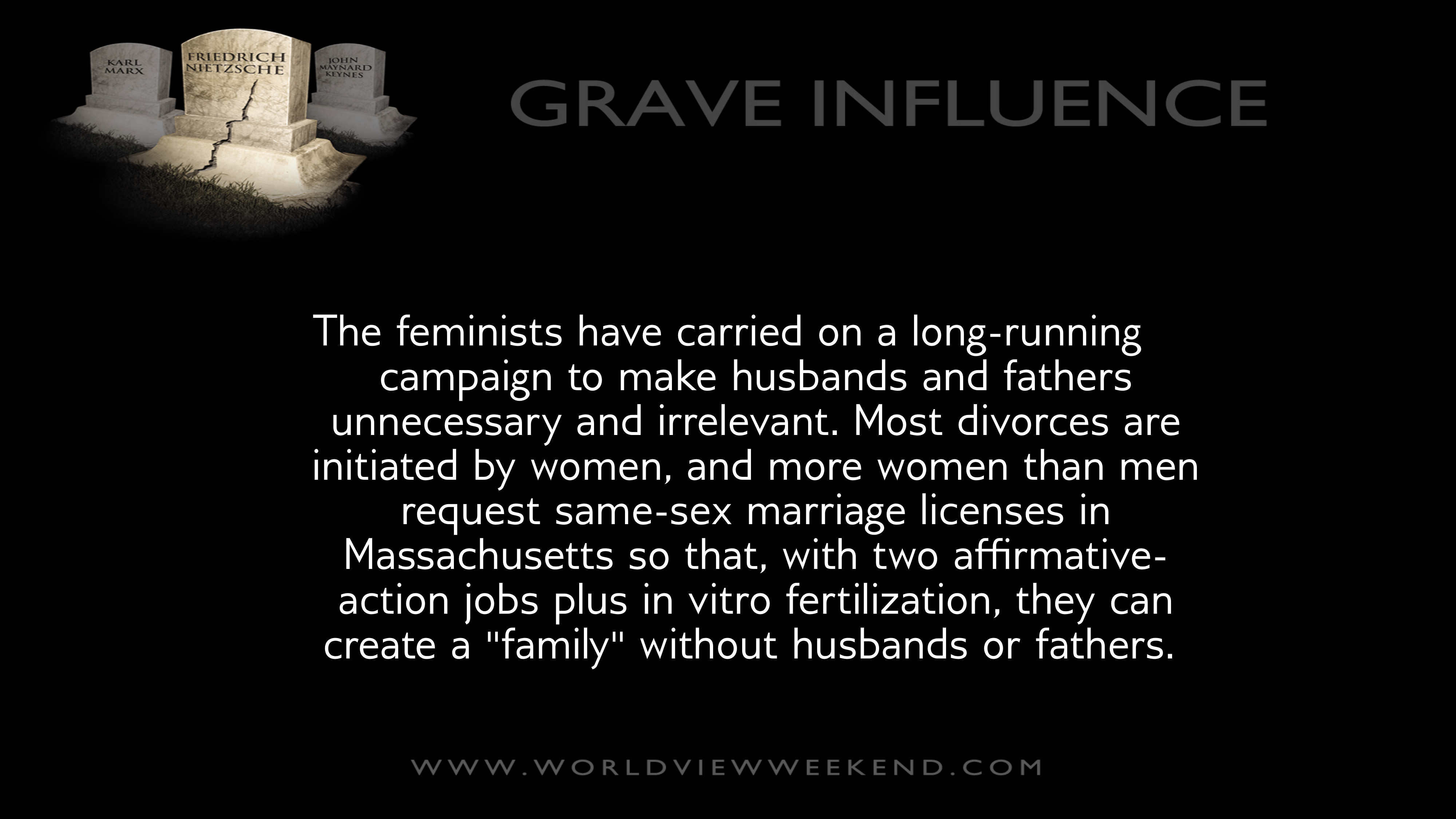

The feminists have carried on a long-running campaign to make husbands and fathers unnecessary and irrelevant. Most divorces are initiated by women, and more women than men request same-sex marriage licenses in Massachusetts so that, with two affirmative-action jobs plus in vitro fertilization, they can create a "family" without husbands or fathers.